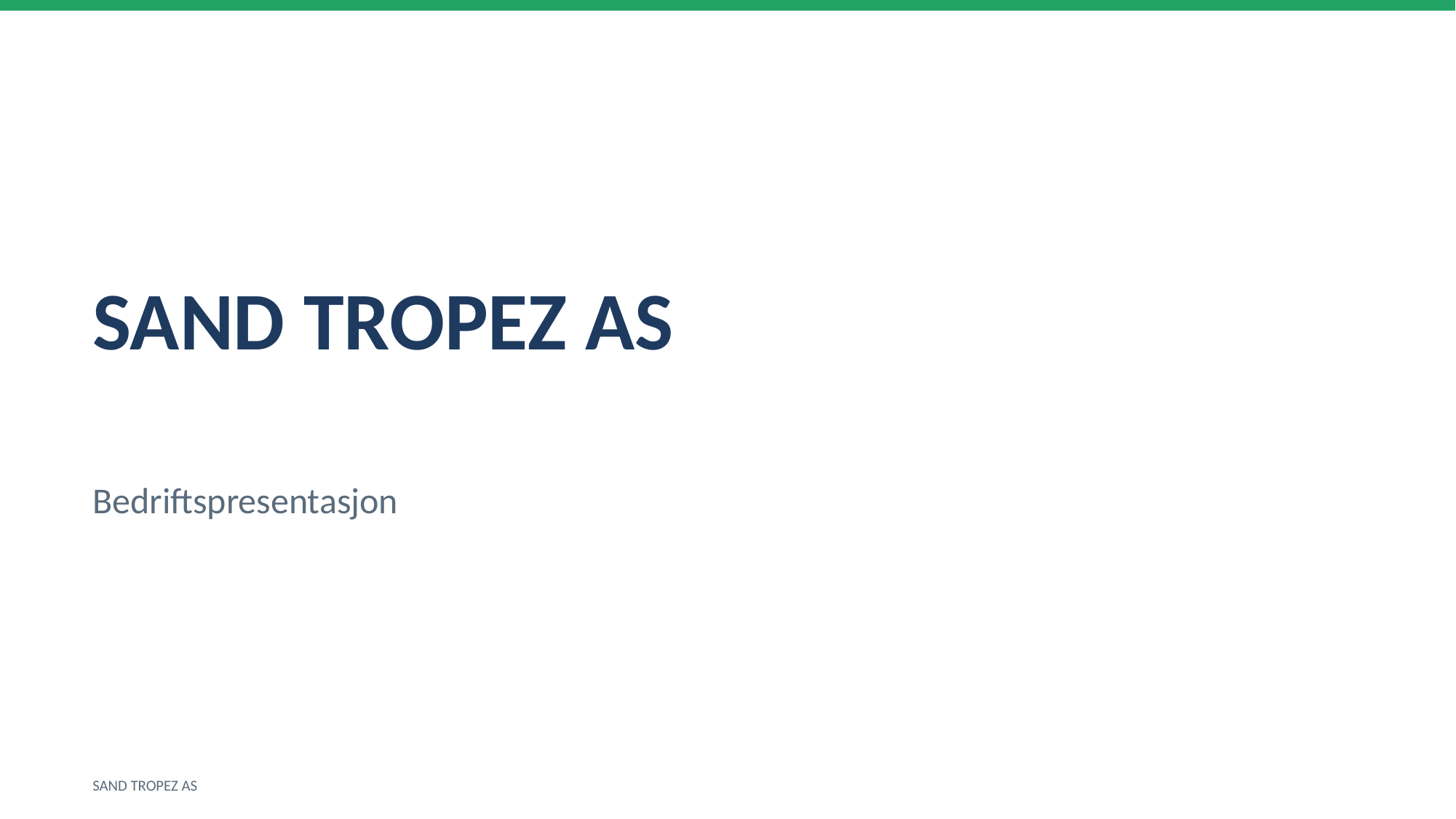

SAND TROPEZ AS
Bedriftspresentasjon
SAND TROPEZ AS